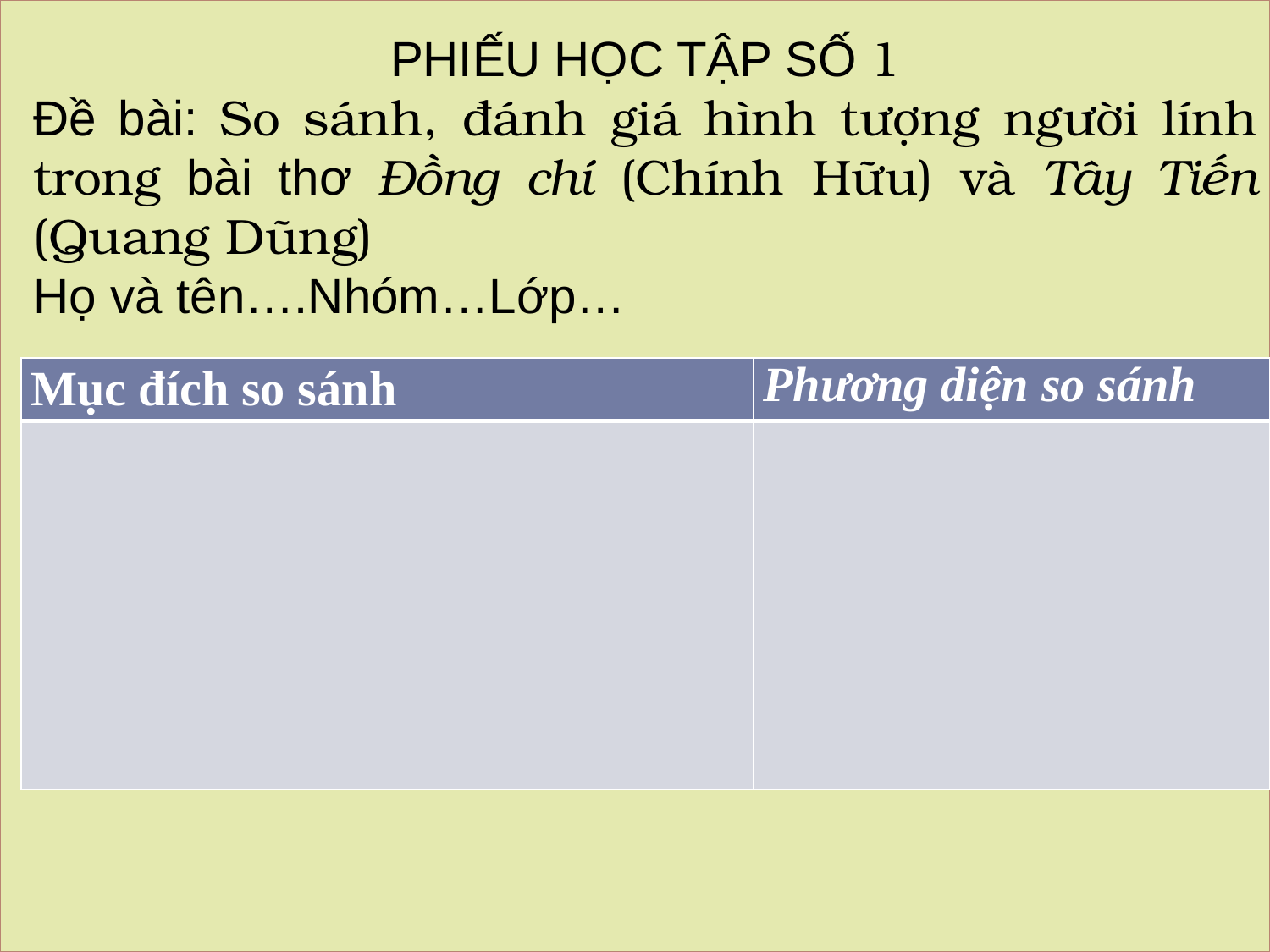

PHIẾU HỌC TẬP SỐ 1
Đề bài: So sánh, đánh giá hình tượng người lính trong bài thơ Đồng chí (Chính Hữu) và Tây Tiến (Quang Dũng)
Họ và tên….Nhóm…Lớp…
| Mục đích so sánh | Phương diện so sánh |
| --- | --- |
|  |  |
Nguyễn Văn Cường - Vũ Thị Anh Thư  Lý_K 28